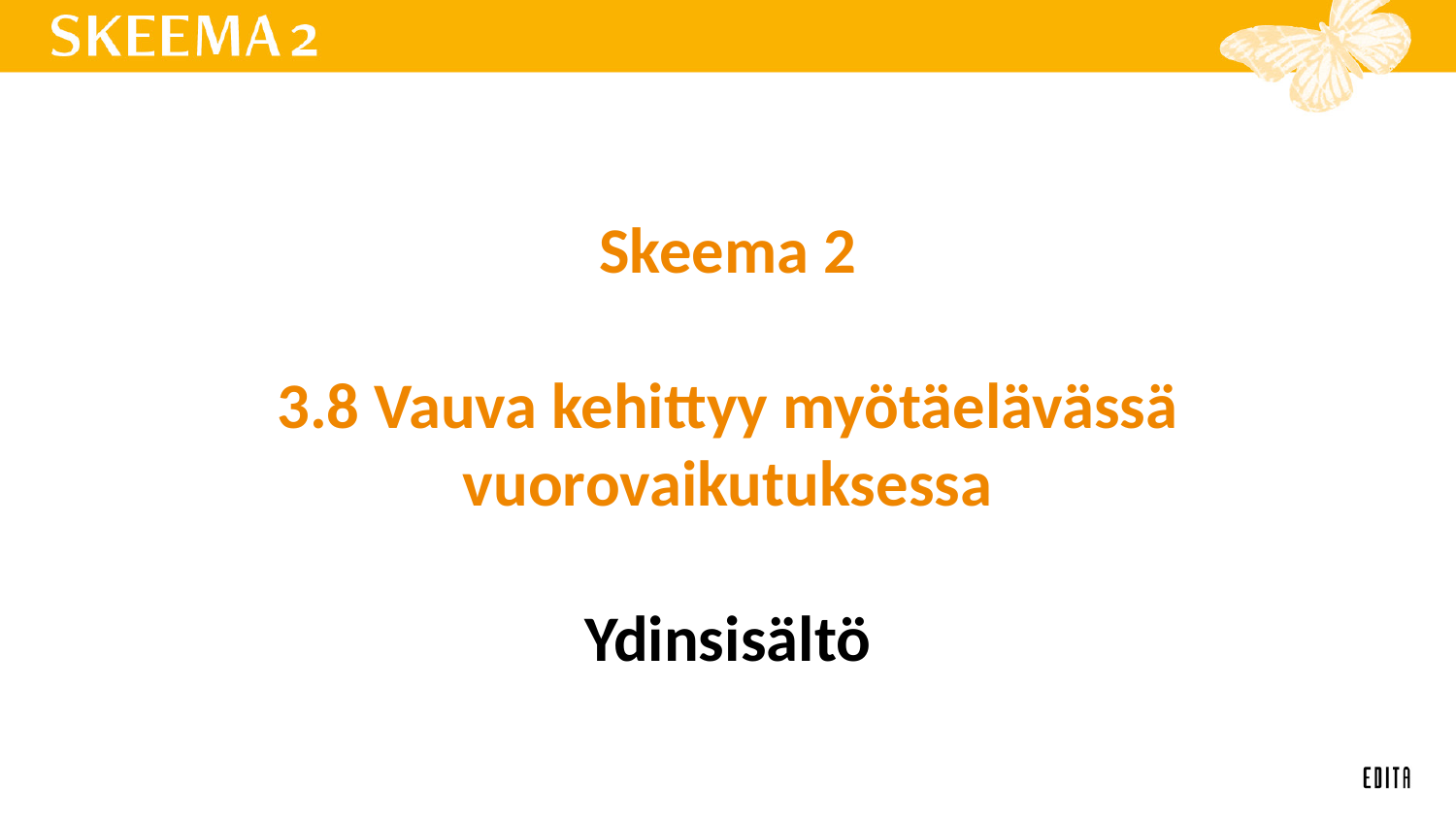

# Skeema 2 3.8 Vauva kehittyy myötäelävässä vuorovaikutuksessa Ydinsisältö